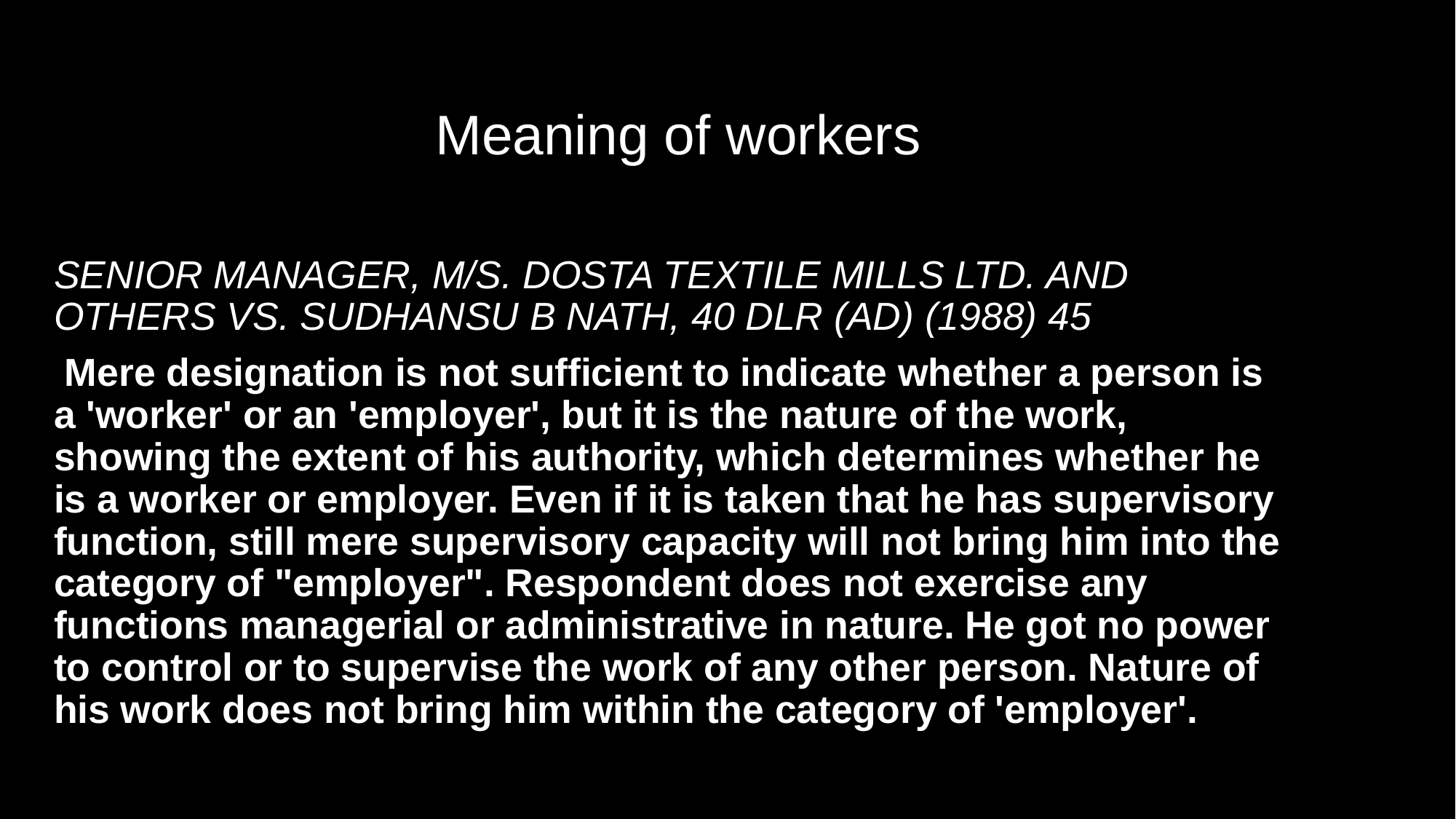

Meaning of workers

SENIOR MANAGER, M/S. DOSTA TEXTILE MILLS LTD. AND OTHERS VS. SUDHANSU B NATH, 40 DLR (AD) (1988) 45
 Mere designation is not sufficient to indicate whether a person is a 'worker' or an 'employer', but it is the nature of the work, showing the extent of his authority, which determines whether he is a worker or employer. Even if it is taken that he has supervisory function, still mere supervisory capacity will not bring him into the category of "employer". Respondent does not exercise any functions managerial or administrative in nature. He got no power to control or to supervise the work of any other person. Nature of his work does not bring him within the category of 'employer'.